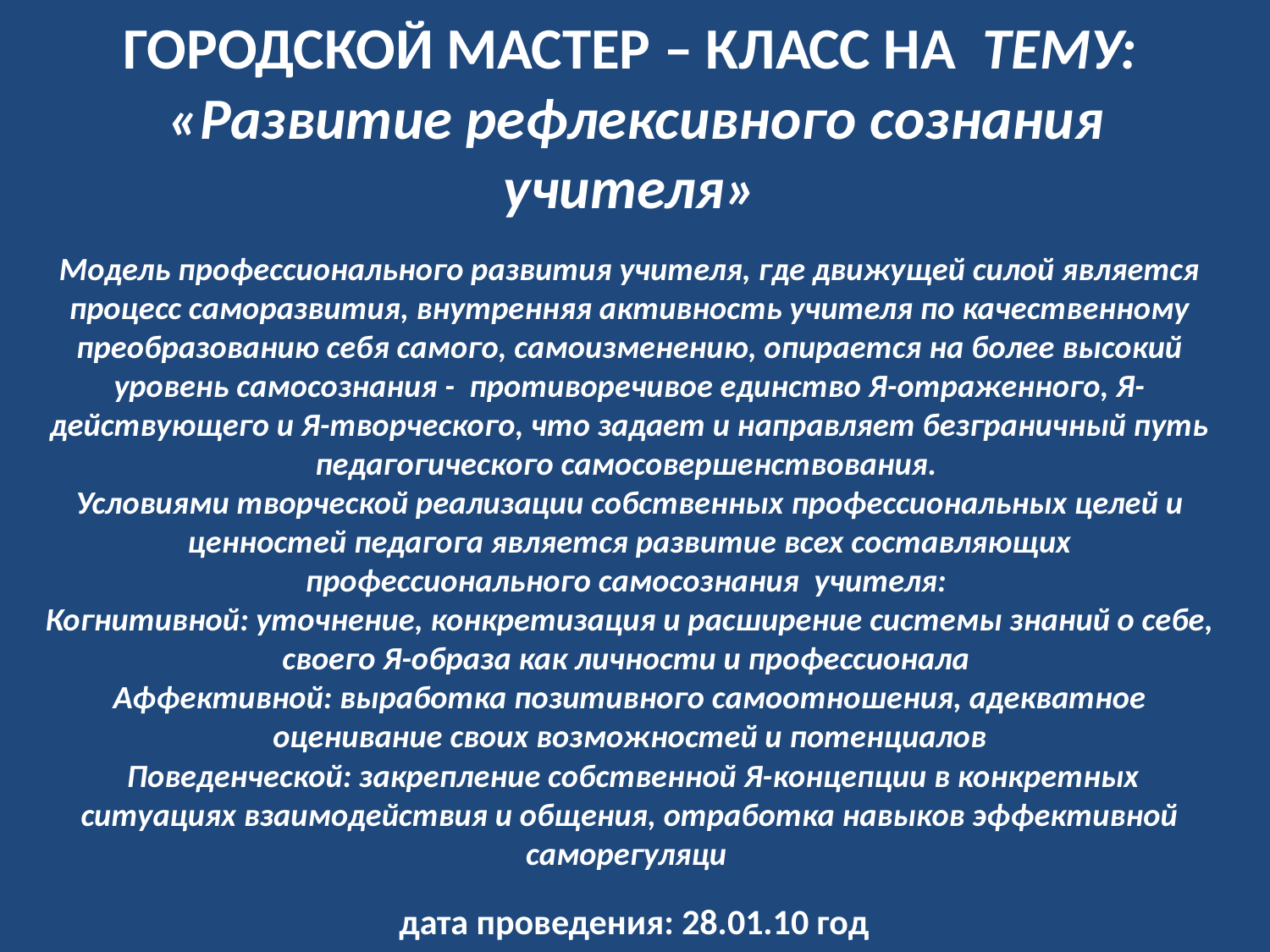

# ГОРОДСКОЙ МАСТЕР – КЛАСС НА  ТЕМУ: «Развитие рефлексивного сознания учителя» Модель профессионального развития учителя, где движущей силой является процесс саморазвития, внутренняя активность учителя по качественному преобразованию себя самого, самоизменению, опирается на более высокий уровень самосознания -  противоречивое единство Я-отраженного, Я-действующего и Я-творческого, что задает и направляет безграничный путь педагогического самосовершенствования. Условиями творческой реализации собственных профессиональных целей и ценностей педагога является развитие всех составляющих профессионального самосознания  учителя: Когнитивной: уточнение, конкретизация и расширение системы знаний о себе, своего Я-образа как личности и профессионала Аффективной: выработка позитивного самоотношения, адекватное оценивание своих возможностей и потенциалов Поведенческой: закрепление собственной Я-концепции в конкретных ситуациях взаимодействия и общения, отработка навыков эффективной саморегуляци дата проведения: 28.01.10 год